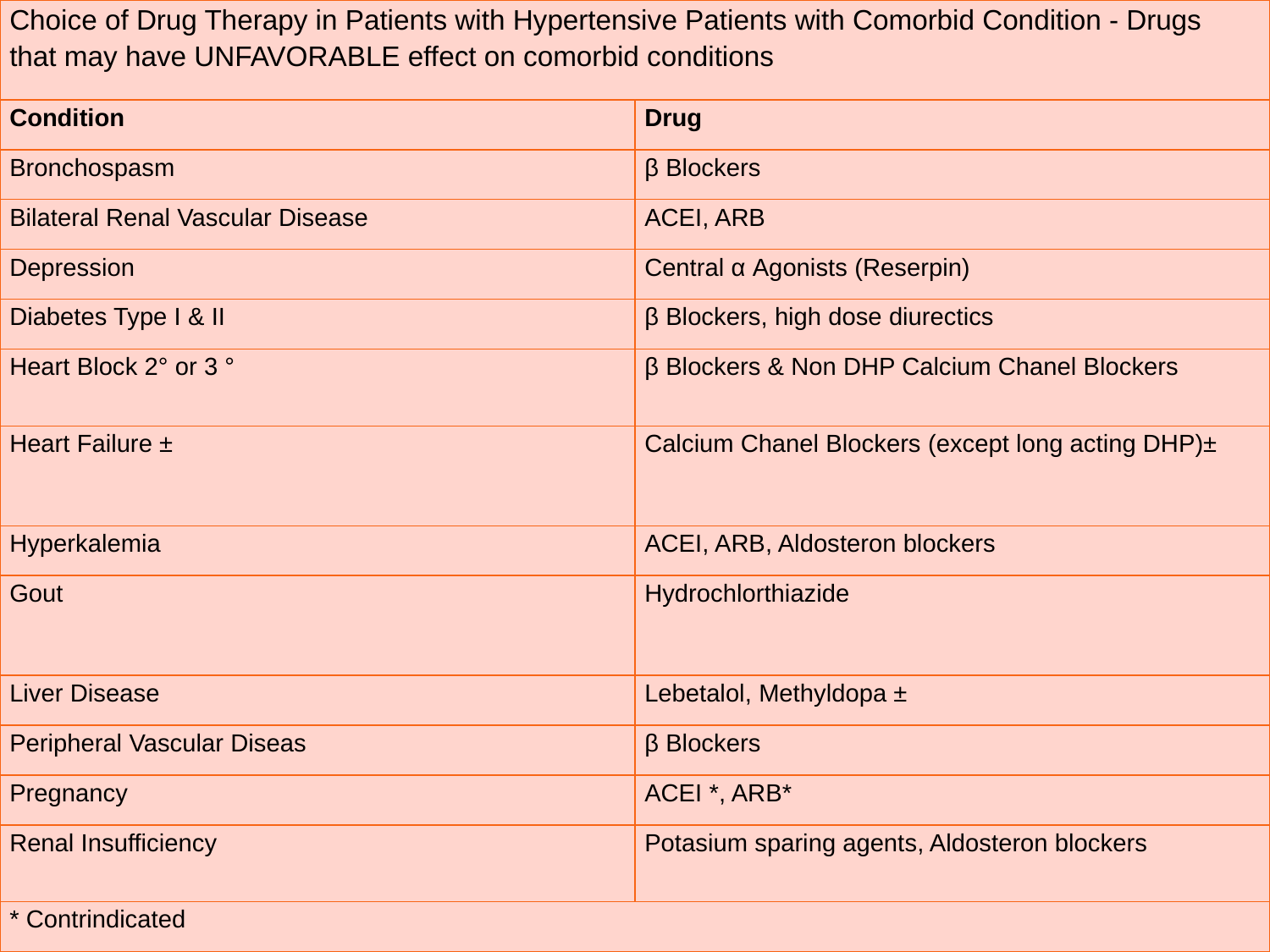

| Choice of Drug Therapy in Patients with Hypertensive Patients with Comorbid Condition - Drugs that may have UNFAVORABLE effect on comorbid conditions |  |
| --- | --- |
| Condition | Drug |
| Bronchospasm | β Blockers |
| Bilateral Renal Vascular Disease | ACEI, ARB |
| Depression | Central α Agonists (Reserpin) |
| Diabetes Type I & II | β Blockers, high dose diurectics |
| Heart Block 2° or 3 ° | β Blockers & Non DHP Calcium Chanel Blockers |
| Heart Failure ± | Calcium Chanel Blockers (except long acting DHP)± |
| Hyperkalemia | ACEI, ARB, Aldosteron blockers |
| Gout | Hydrochlorthiazide |
| Liver Disease | Lebetalol, Methyldopa ± |
| Peripheral Vascular Diseas | β Blockers |
| Pregnancy | ACEI \*, ARB\* |
| Renal Insufficiency | Potasium sparing agents, Aldosteron blockers |
| \* Contrindicated |  |